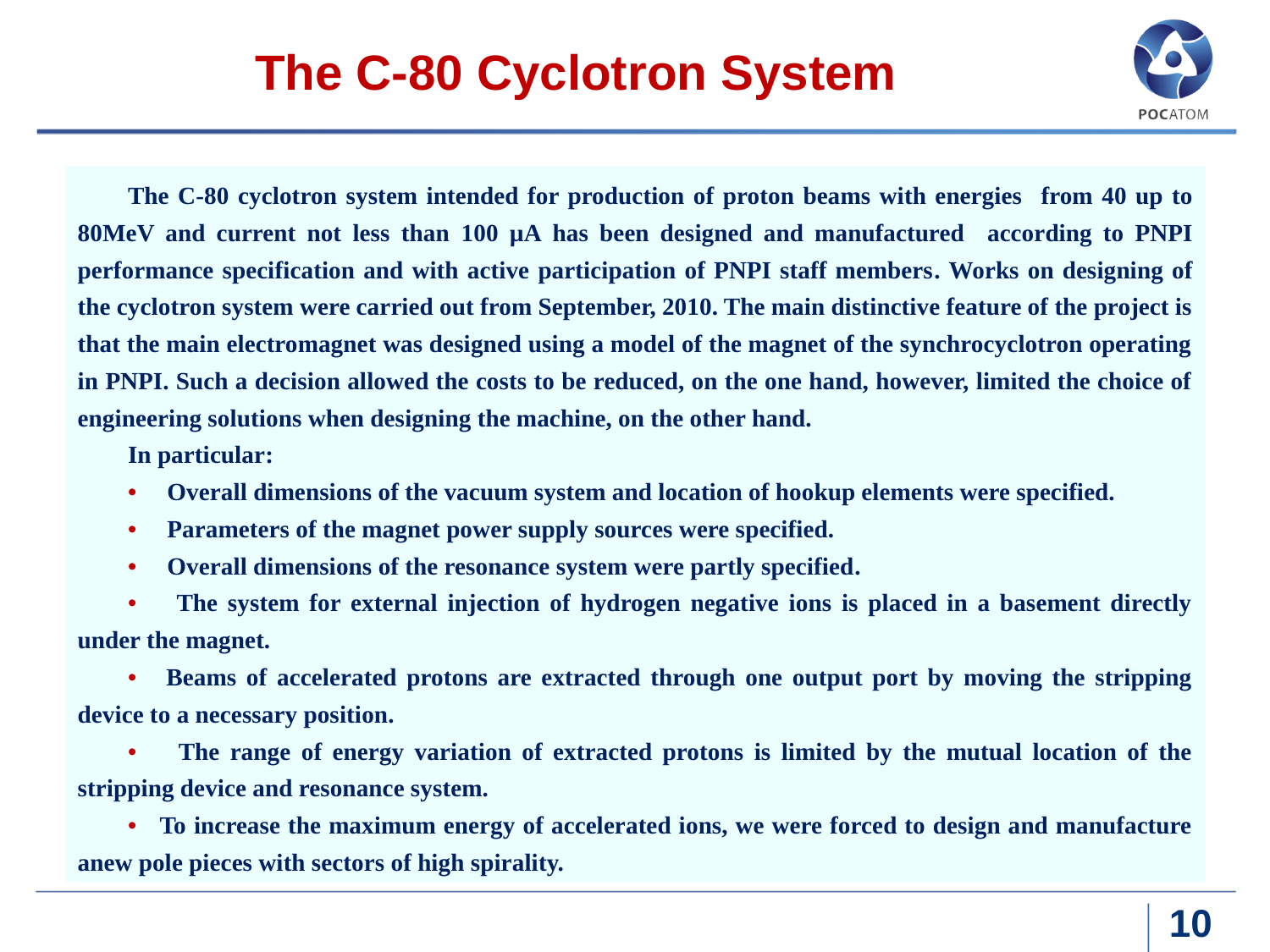

The C-80 Cyclotron System
The C-80 cyclotron system intended for production of proton beams with energies  from 40 up to 80MeV and current not less than 100 µА has been designed and manufactured  according to PNPI performance specification and with active participation of PNPI staff members. Works on designing of the cyclotron system were carried out from September, 2010. The main distinctive feature of the project is that the main electromagnet was designed using a model of the magnet of the synchrocyclotron operating in PNPI. Such a decision allowed the costs to be reduced, on the one hand, however, limited the choice of engineering solutions when designing the machine, on the other hand.
In particular:
•     Overall dimensions of the vacuum system and location of hookup elements were specified.
•     Parameters of the magnet power supply sources were specified.
•     Overall dimensions of the resonance system were partly specified.
•    The system for external injection of hydrogen negative ions is placed in a basement directly under the magnet.
•   Beams of accelerated protons are extracted through one output port by moving the stripping device to a necessary position.
•    The range of energy variation of extracted protons is limited by the mutual location of the stripping device and resonance system.
•   To increase the maximum energy of accelerated ions, we were forced to design and manufacture anew pole pieces with sectors of high spirality.
10